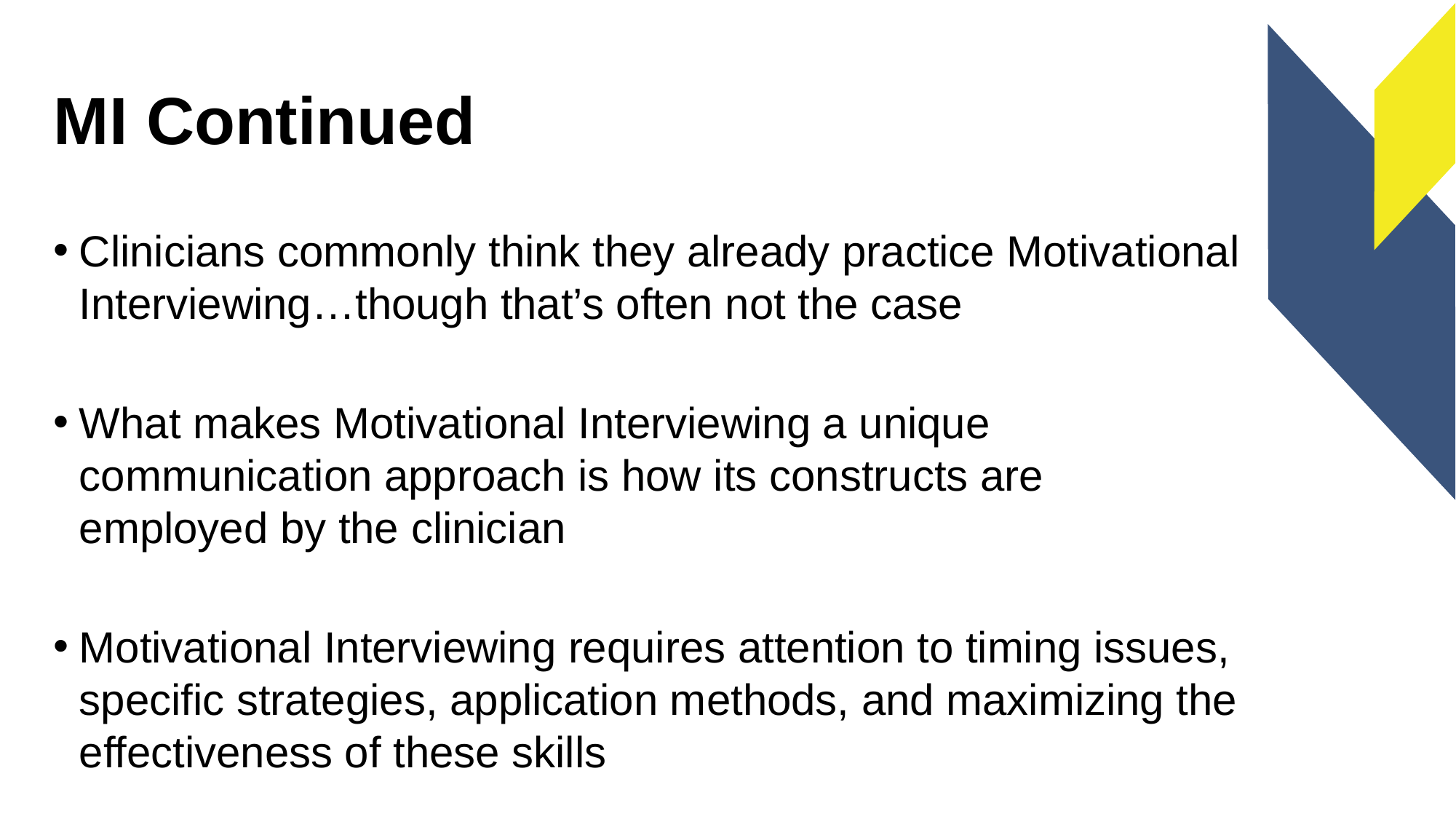

# MI Continued
Clinicians commonly think they already practice Motivational Interviewing…though that’s often not the case

What makes Motivational Interviewing a unique communication approach is how its constructs are employed by the clinician

Motivational Interviewing requires attention to timing issues, specific strategies, application methods, and maximizing the effectiveness of these skills
Essential Substance Abuse Skills: A Guide for Professionals             Clinical Evaluation: Screening